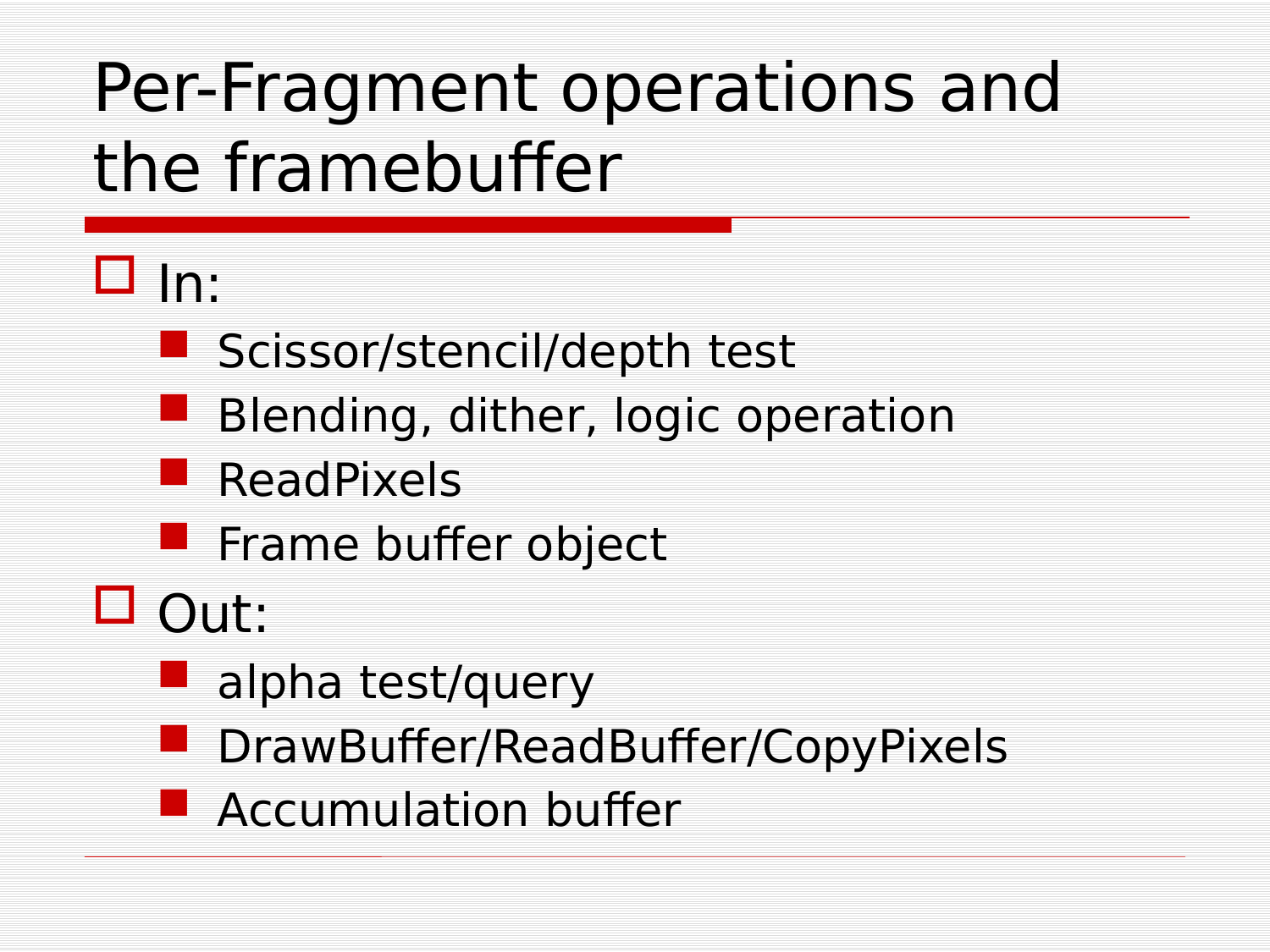

# Per-Fragment operations and the framebuffer
In:
Scissor/stencil/depth test
Blending, dither, logic operation
ReadPixels
Frame buffer object
Out:
alpha test/query
DrawBuffer/ReadBuffer/CopyPixels
Accumulation buffer